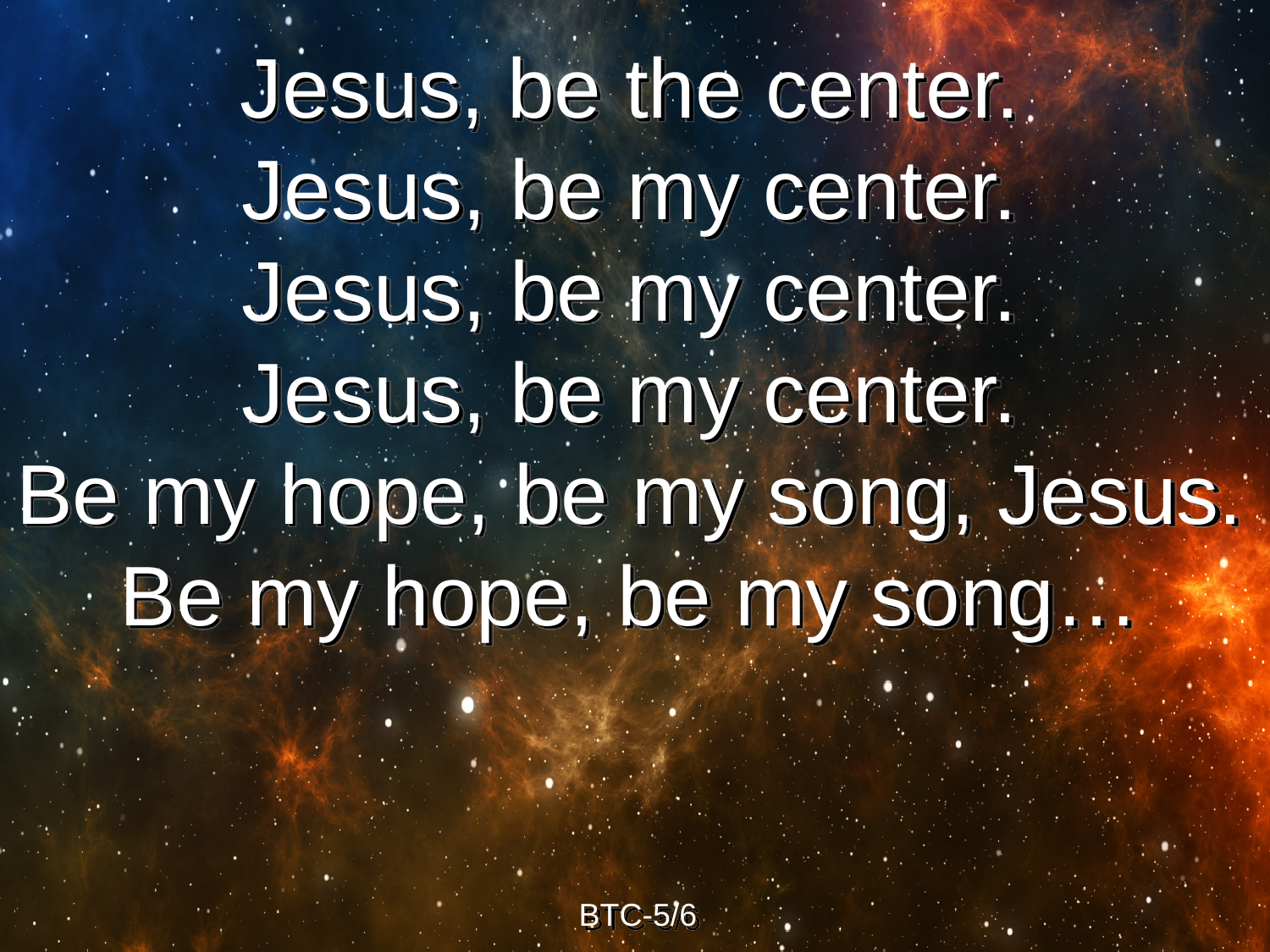

Jesus, be the center.
Jesus, be my center.
Jesus, be my center.
Jesus, be my center.
Be my hope, be my song, Jesus.
Be my hope, be my song…

BTC-5/6